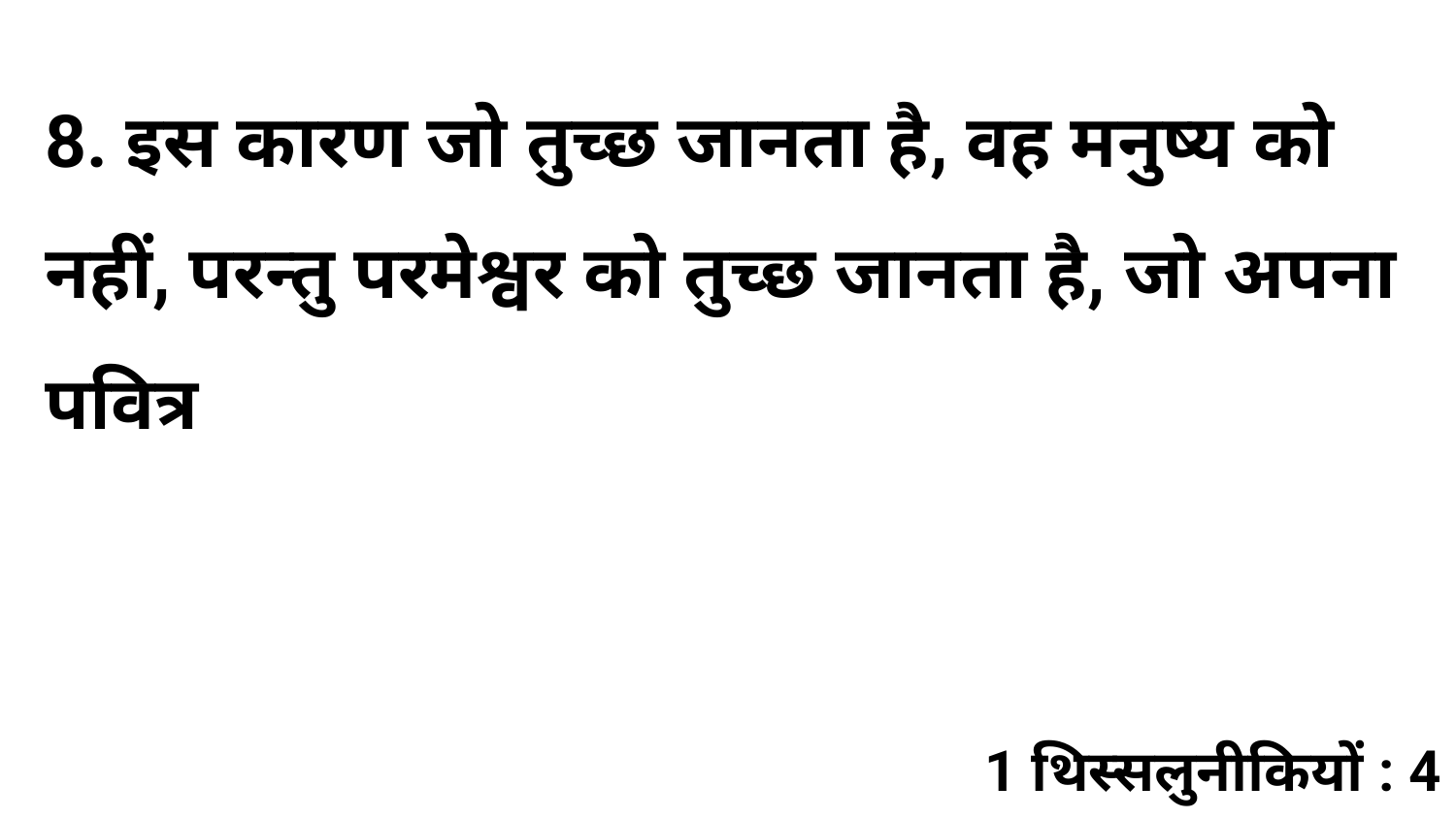

8. इस कारण जो तुच्छ जानता है, वह मनुष्य को नहीं, परन्तु परमेश्वर को तुच्छ जानता है, जो अपना पवित्र
1 थिस्सलुनीकियों : 4